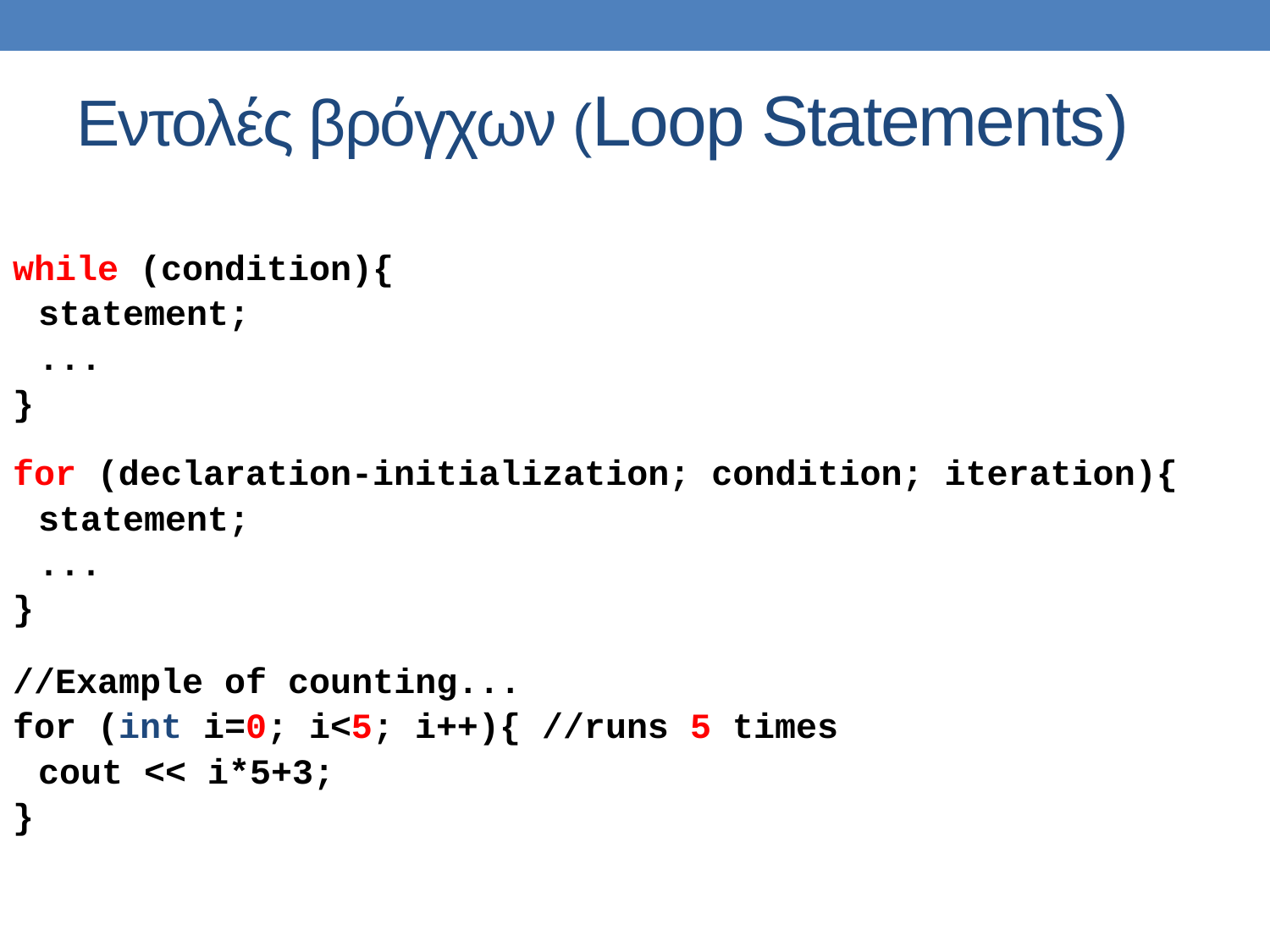

# Εντολές βρόγχων (Loop Statements)
while (condition){
	statement;
	...
}

for (declaration-initialization; condition; iteration){
	statement;
	...
}

//Example of counting...
for (int i=0; i<5; i++){ //runs 5 times
	cout << i*5+3;
}